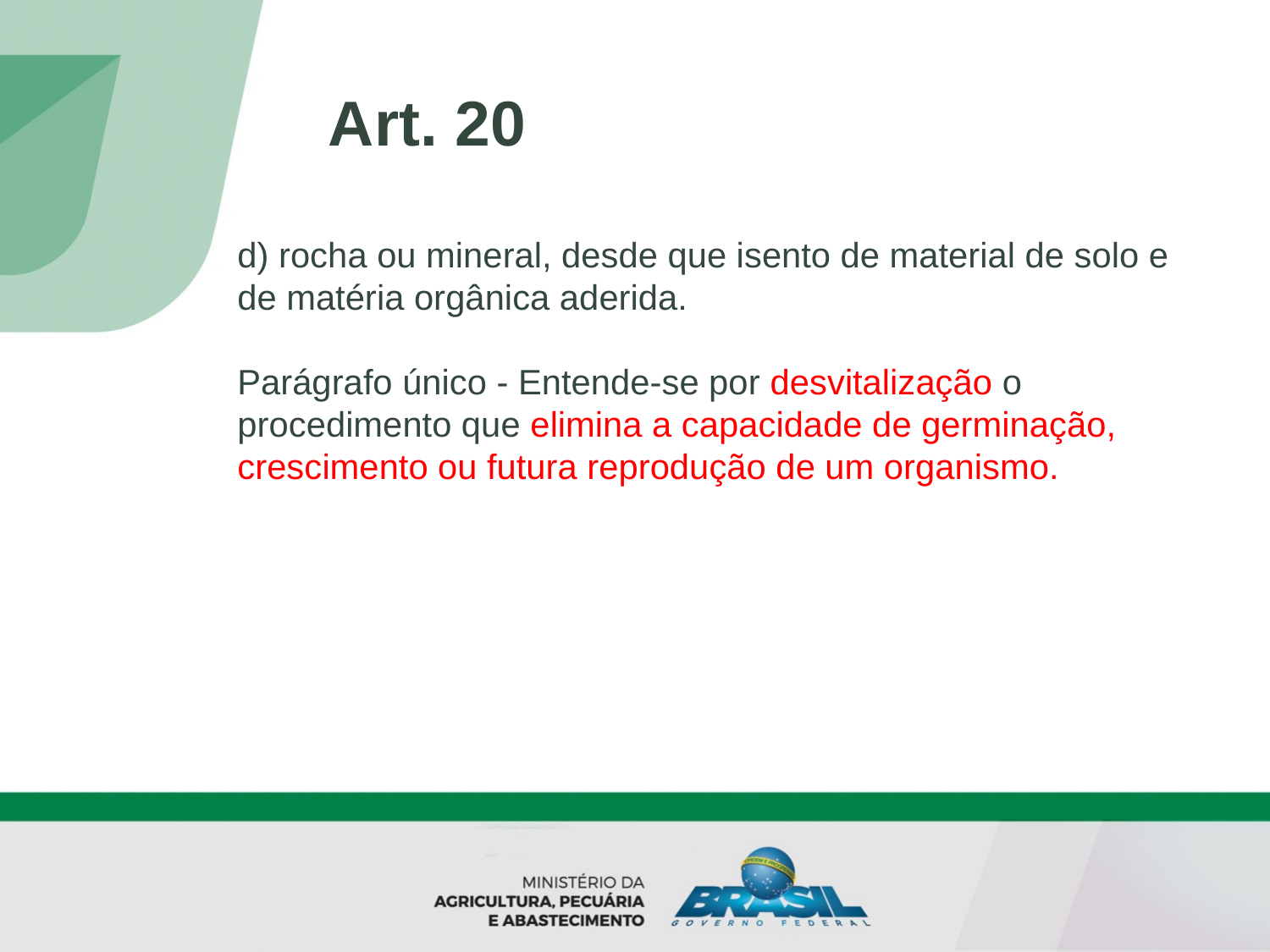

Art. 20
d) rocha ou mineral, desde que isento de material de solo e de matéria orgânica aderida.

Parágrafo único - Entende-se por desvitalização o procedimento que elimina a capacidade de germinação, crescimento ou futura reprodução de um organismo.